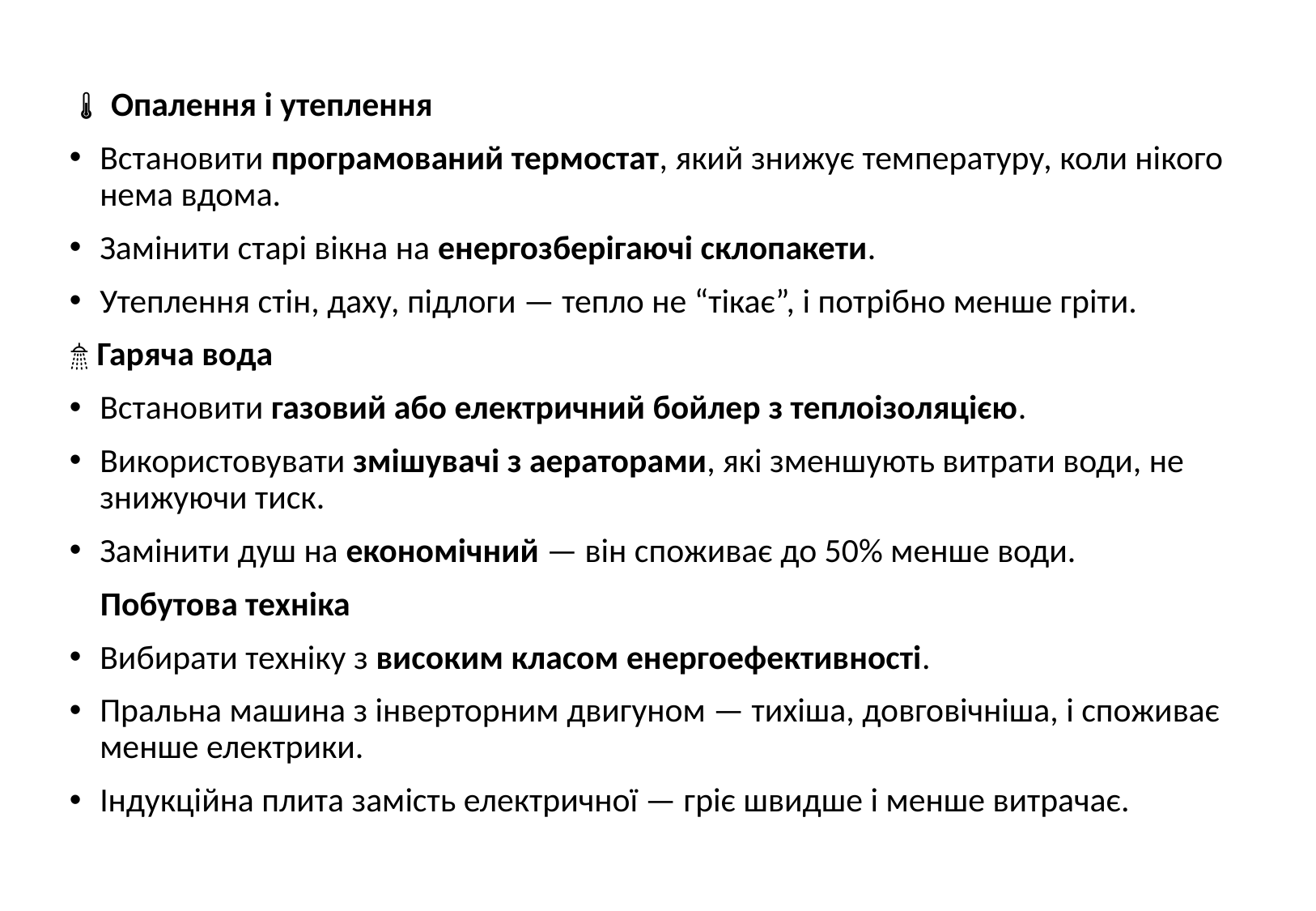

🌡 Опалення і утеплення
Встановити програмований термостат, який знижує температуру, коли нікого нема вдома.
Замінити старі вікна на енергозберігаючі склопакети.
Утеплення стін, даху, підлоги — тепло не “тікає”, і потрібно менше гріти.
🚿 Гаряча вода
Встановити газовий або електричний бойлер з теплоізоляцією.
Використовувати змішувачі з аераторами, які зменшують витрати води, не знижуючи тиск.
Замінити душ на економічний — він споживає до 50% менше води.
    Побутова техніка
Вибирати техніку з високим класом енергоефективності.
Пральна машина з інверторним двигуном — тихіша, довговічніша, і споживає менше електрики.
Індукційна плита замість електричної — гріє швидше і менше витрачає.